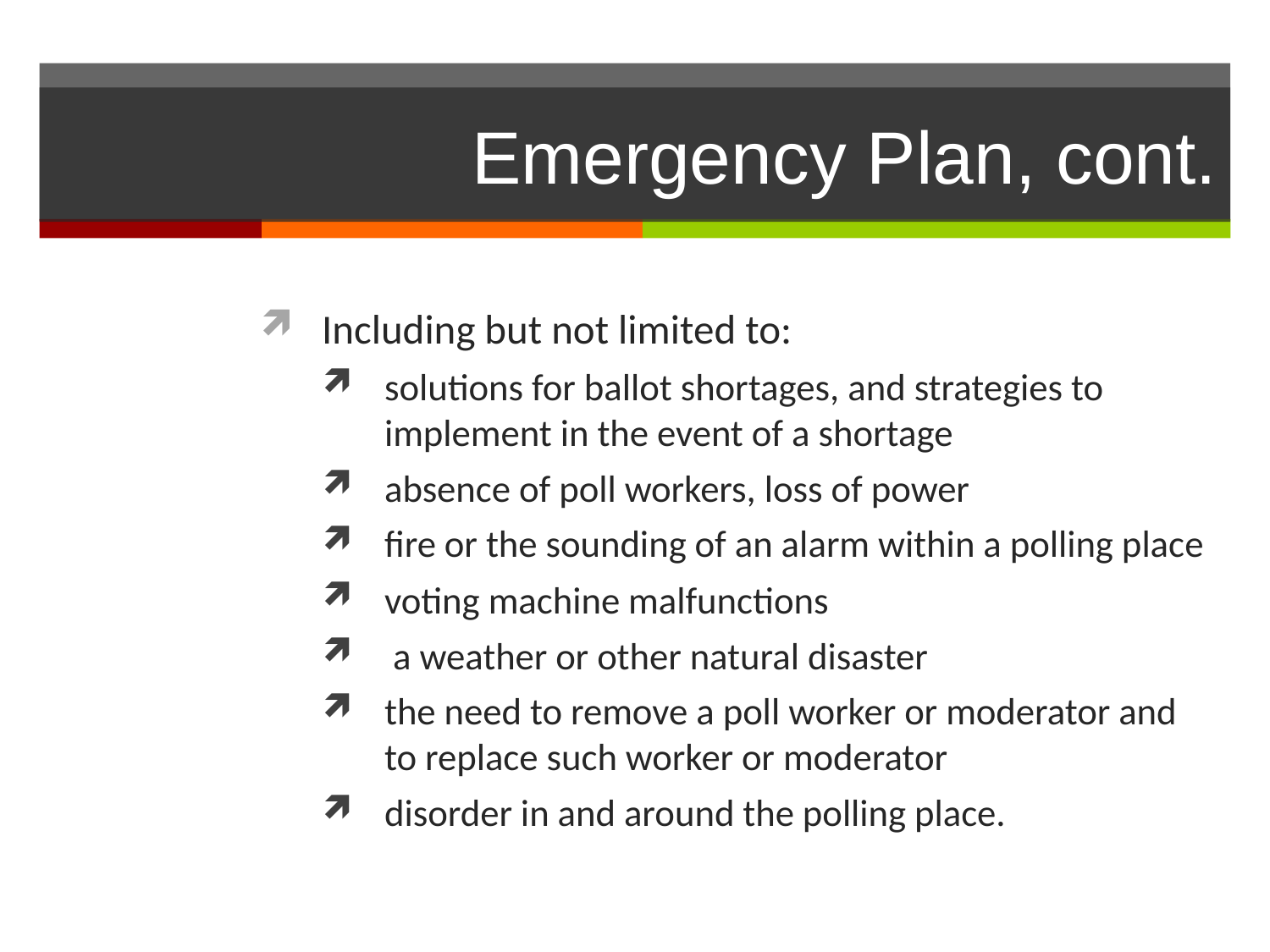

# Emergency Plan, cont.
Including but not limited to:
solutions for ballot shortages, and strategies to implement in the event of a shortage
absence of poll workers, loss of power
fire or the sounding of an alarm within a polling place
voting machine malfunctions
 a weather or other natural disaster
the need to remove a poll worker or moderator and to replace such worker or moderator
disorder in and around the polling place.